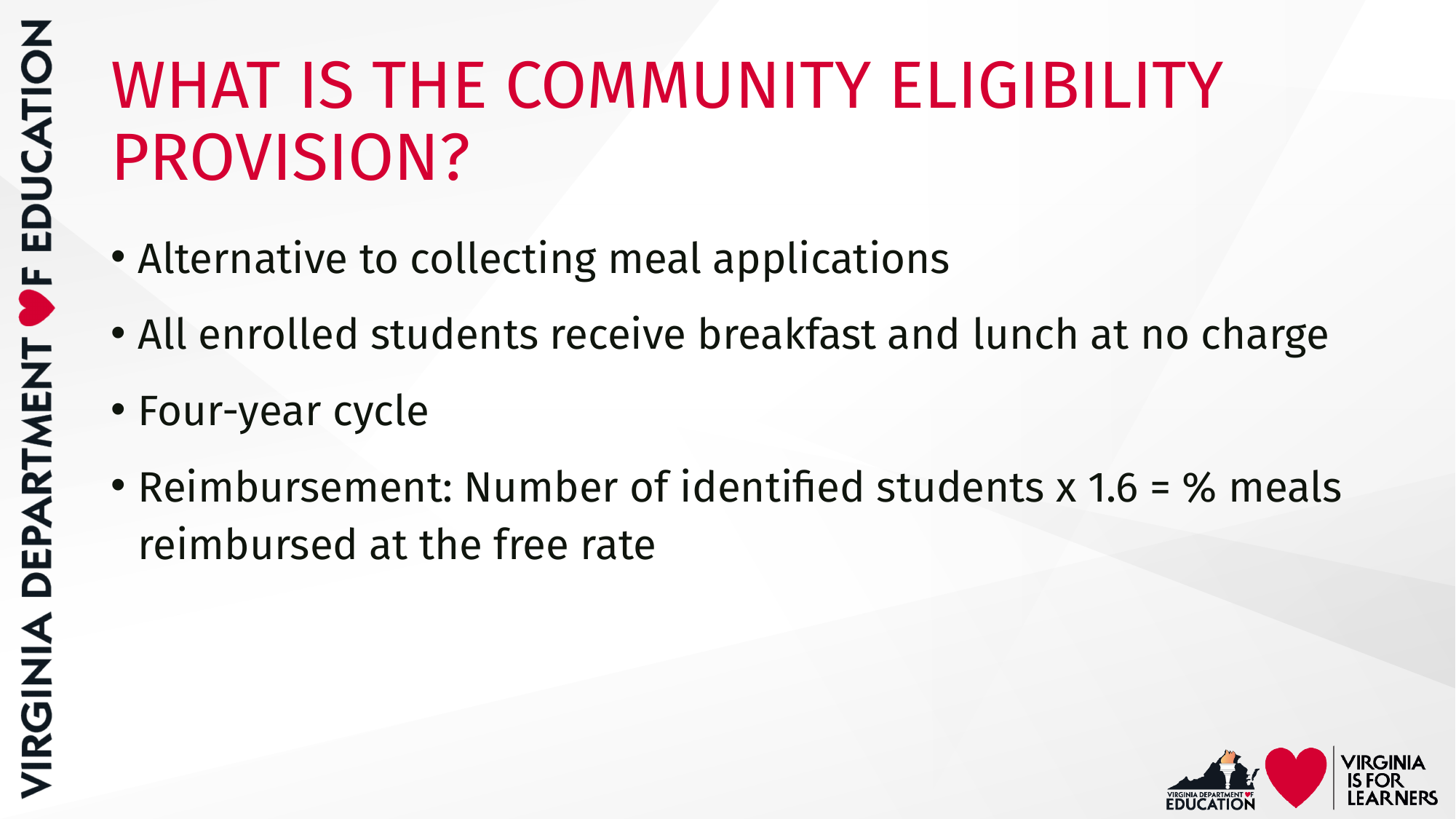

# WHAT IS THE COMMUNITY ELIGIBILITY PROVISION?
Alternative to collecting meal applications
All enrolled students receive breakfast and lunch at no charge
Four-year cycle
Reimbursement: Number of identified students x 1.6 = % meals reimbursed at the free rate